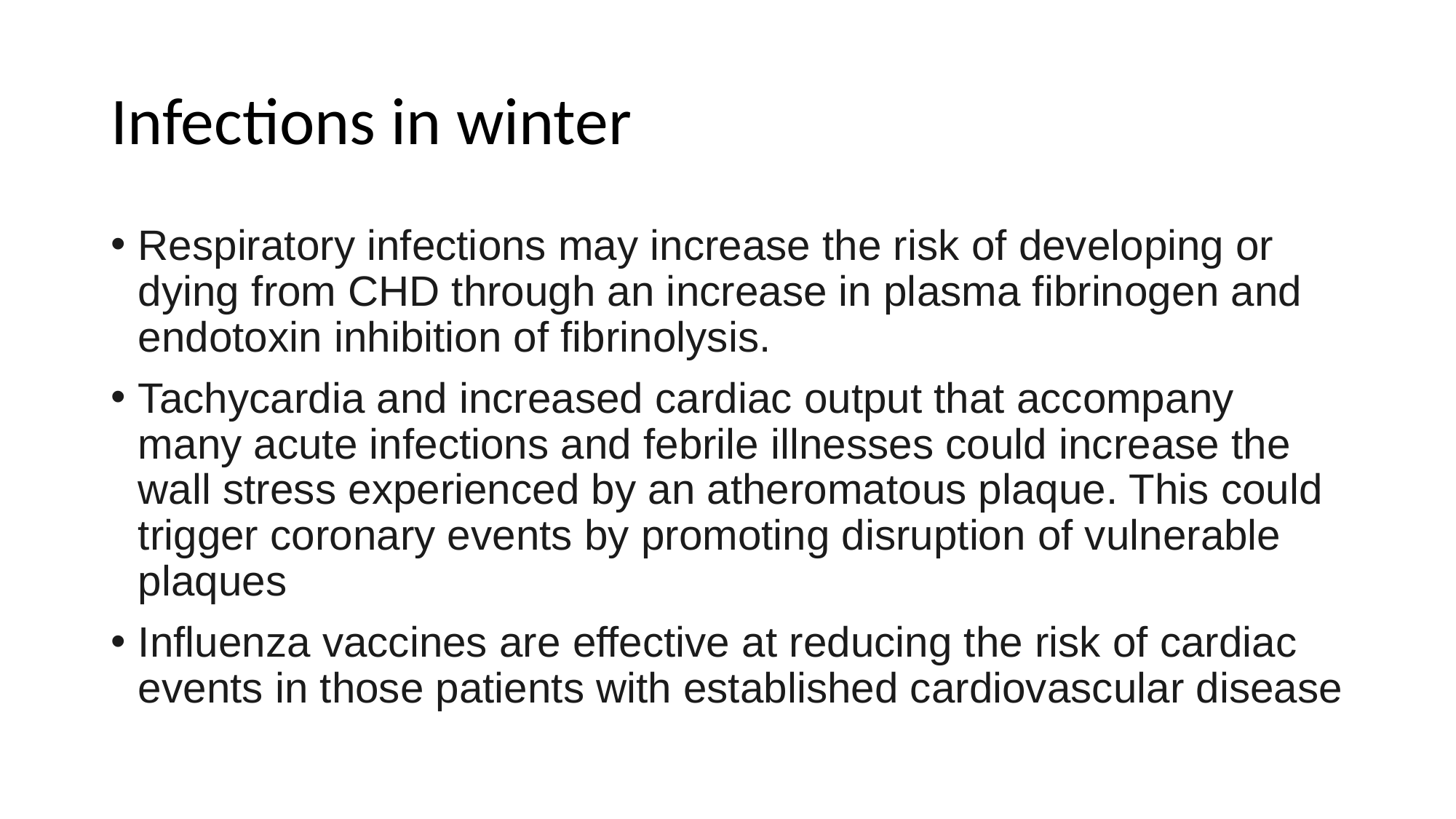

# Infections in winter
Respiratory infections may increase the risk of developing or dying from CHD through an increase in plasma fibrinogen and endotoxin inhibition of fibrinolysis.
Tachycardia and increased cardiac output that accompany many acute infections and febrile illnesses could increase the wall stress experienced by an atheromatous plaque. This could trigger coronary events by promoting disruption of vulnerable plaques
Influenza vaccines are effective at reducing the risk of cardiac events in those patients with established cardiovascular disease